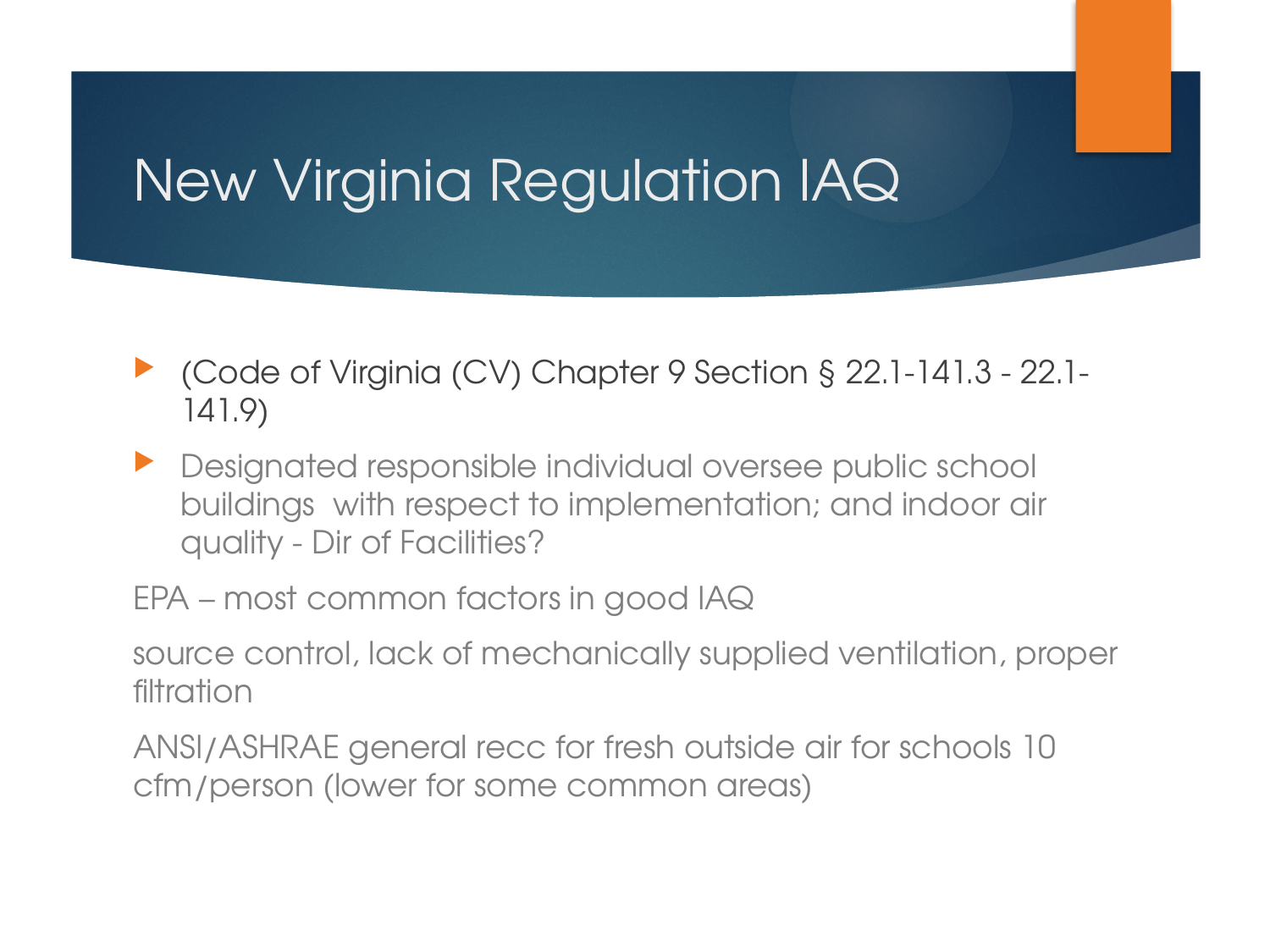

# New Virginia Regulation IAQ
(Code of Virginia (CV) Chapter 9 Section § 22.1-141.3 - 22.1-141.9)
Designated responsible individual oversee public school buildings  with respect to implementation; and indoor air quality - Dir of Facilities?
EPA – most common factors in good IAQ
source control, lack of mechanically supplied ventilation, proper filtration
ANSI/ASHRAE general recc for fresh outside air for schools 10 cfm/person (lower for some common areas)